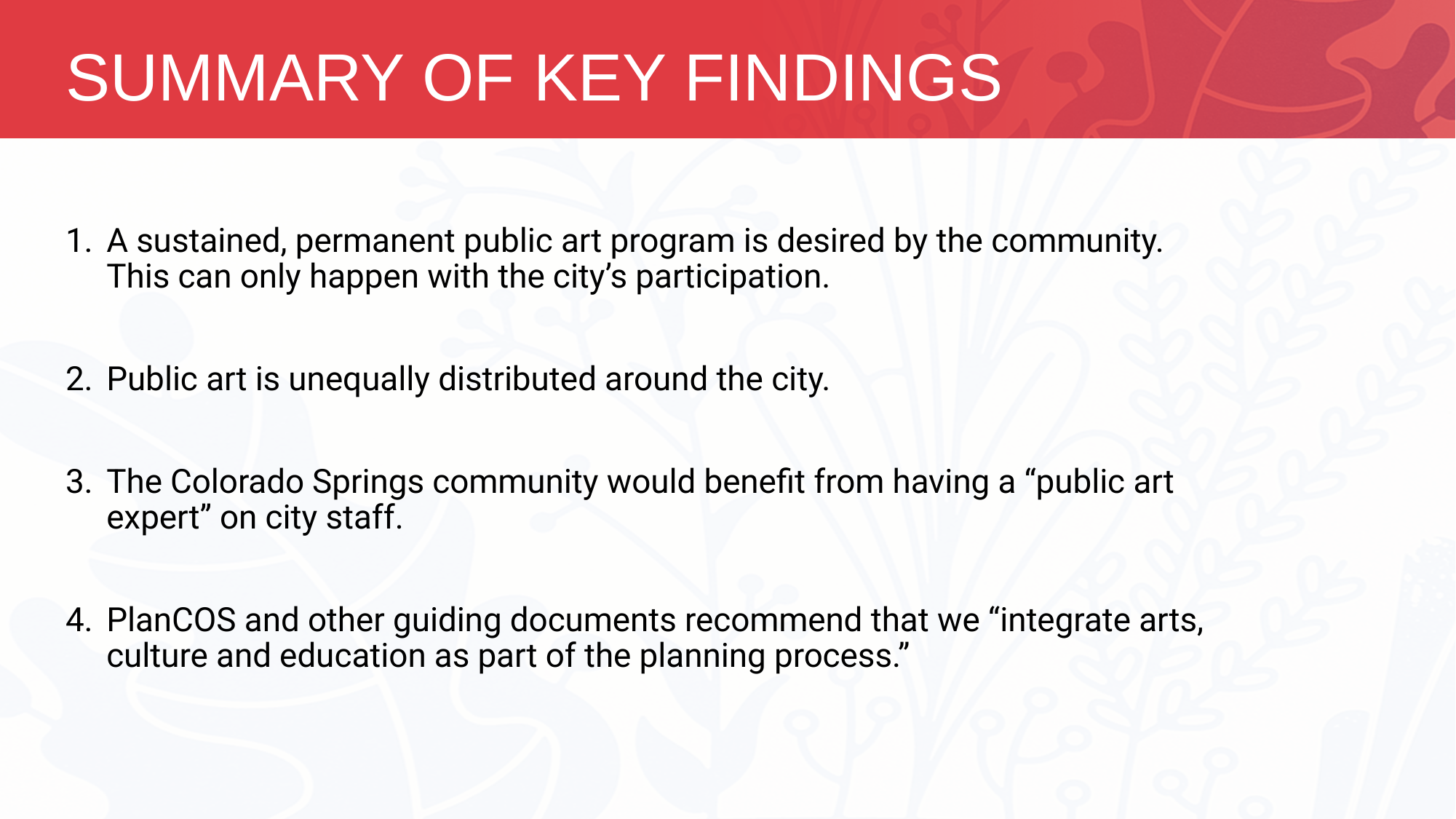

Summary of Key Findings
A sustained, permanent public art program is desired by the community.
This can only happen with the city’s participation.

Public art is unequally distributed around the city.

The Colorado Springs community would benefit from having a “public art expert” on city staff.

PlanCOS and other guiding documents recommend that we “integrate arts, culture and education as part of the planning process.”